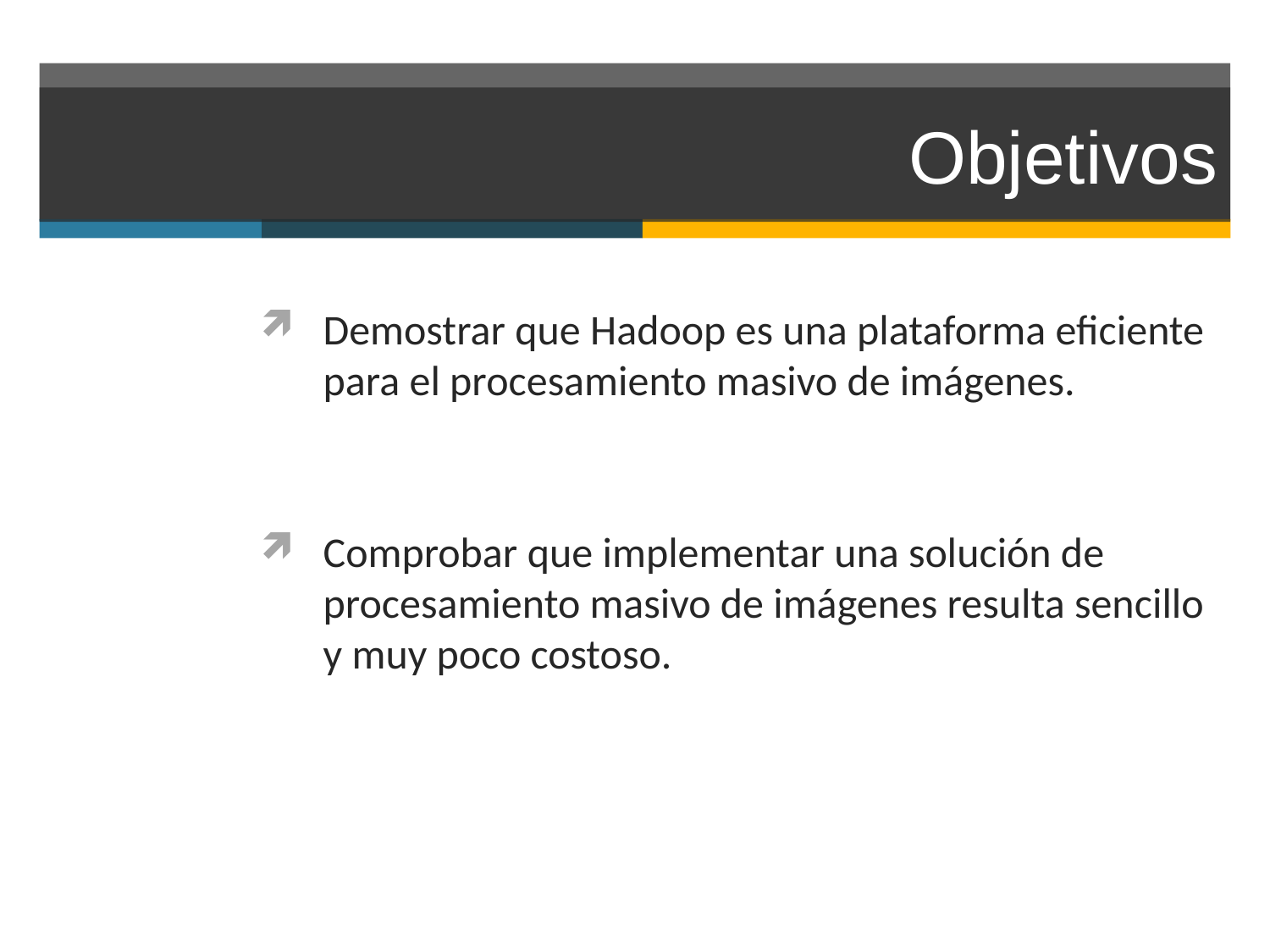

# Objetivos
Demostrar que Hadoop es una plataforma eficiente para el procesamiento masivo de imágenes.

Comprobar que implementar una solución de procesamiento masivo de imágenes resulta sencillo y muy poco costoso.